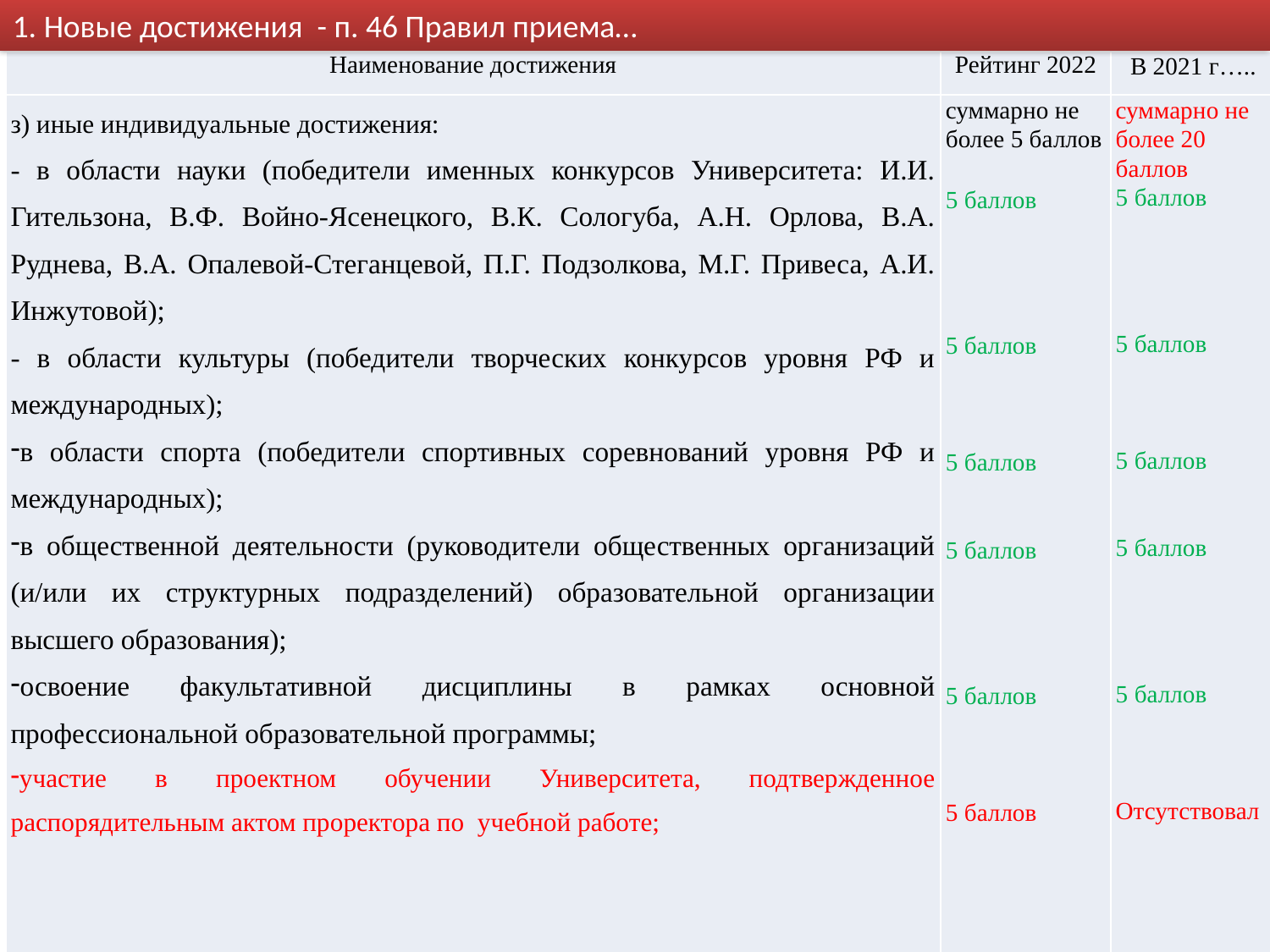

1. Новые достижения  - п. 46 Правил приема…
| Наименование достижения | Рейтинг 2022 | В 2021 г….. |
| --- | --- | --- |
| з) иные индивидуальные достижения: - в области науки (победители именных конкурсов Университета: И.И. Гительзона, В.Ф. Войно-Ясенецкого, В.К. Сологуба, А.Н. Орлова, В.А. Руднева, В.А. Опалевой-Стеганцевой, П.Г. Подзолкова, М.Г. Привеса, А.И. Инжутовой); - в области культуры (победители творческих конкурсов уровня РФ и международных); в области спорта (победители спортивных соревнований уровня РФ и международных); в общественной деятельности (руководители общественных организаций (и/или их структурных подразделений) образовательной организации высшего образования); освоение факультативной дисциплины в рамках основной профессиональной образовательной программы; участие в проектном обучении Университета, подтвержденное распорядительным актом проректора по учебной работе; | суммарно не более 5 баллов 5 баллов 5 баллов 5 баллов 5 баллов 5 баллов 5 баллов | суммарно не более 20 баллов 5 баллов 5 баллов 5 баллов 5 баллов 5 баллов Отсутствовал |